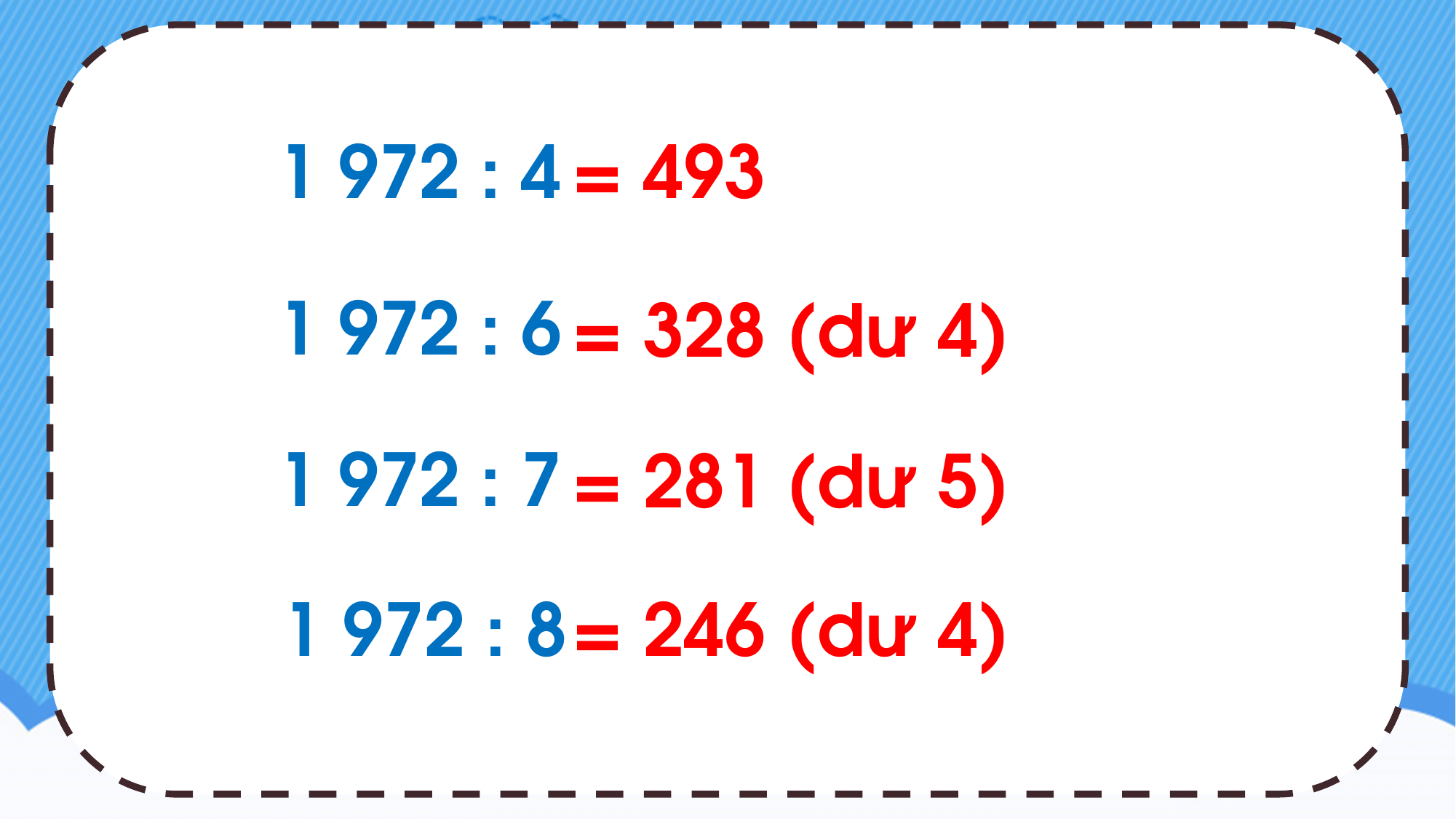

TẠM BIỆT
= 493
1 972 : 4
1 972 : 6
= 328 (dư 4)
1 972 : 7
= 281 (dư 5)
1 972 : 8
= 246 (dư 4)